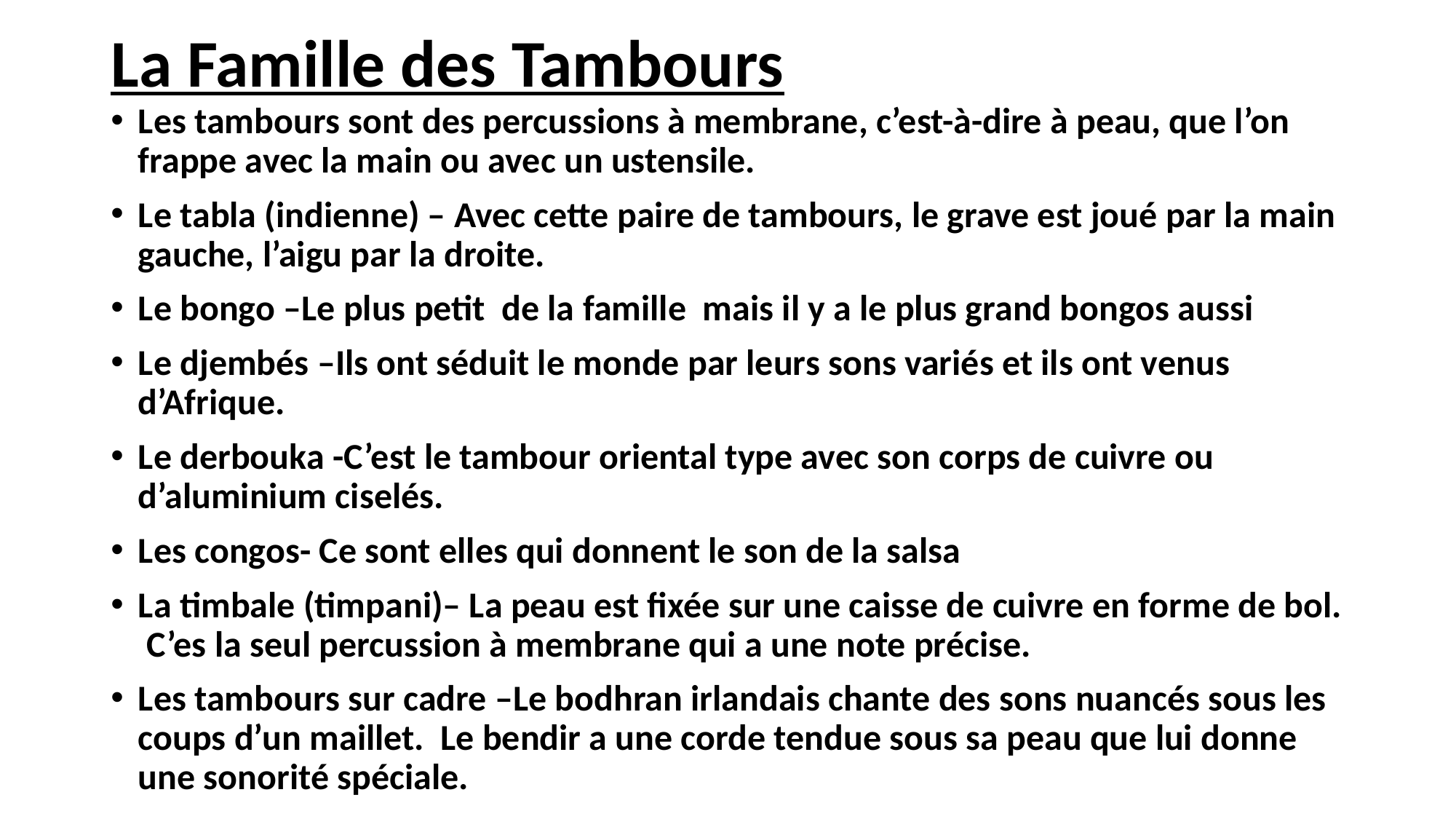

# La Famille des Tambours
Les tambours sont des percussions à membrane, c’est-à-dire à peau, que l’on frappe avec la main ou avec un ustensile.
Le tabla (indienne) – Avec cette paire de tambours, le grave est joué par la main gauche, l’aigu par la droite.
Le bongo –Le plus petit  de la famille  mais il y a le plus grand bongos aussi
Le djembés –Ils ont séduit le monde par leurs sons variés et ils ont venus d’Afrique.
Le derbouka -C’est le tambour oriental type avec son corps de cuivre ou d’aluminium ciselés.
Les congos- Ce sont elles qui donnent le son de la salsa
La timbale (timpani)– La peau est fixée sur une caisse de cuivre en forme de bol.  C’es la seul percussion à membrane qui a une note précise.
Les tambours sur cadre –Le bodhran irlandais chante des sons nuancés sous les coups d’un maillet.  Le bendir a une corde tendue sous sa peau que lui donne une sonorité spéciale.